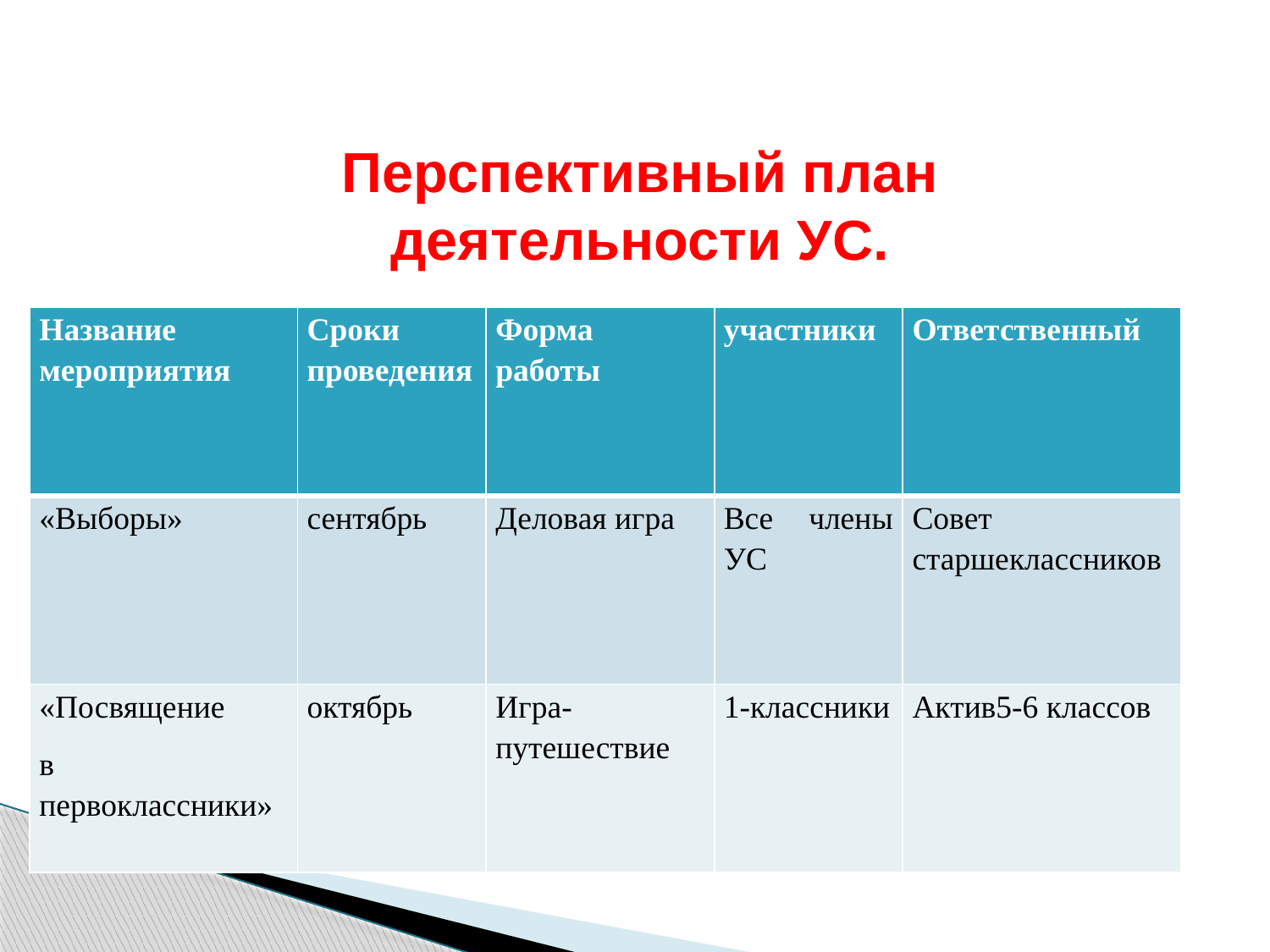

Перспективный план деятельности УС.

| Название мероприятия | Сроки проведения | Форма работы | участники | Ответственный |
| --- | --- | --- | --- | --- |
| «Выборы» | сентябрь | Деловая игра | Все члены УС | Совет старшеклассников |
| «Посвящение в первоклассники» | октябрь | Игра- путешествие | 1-классники | Актив5-6 классов |